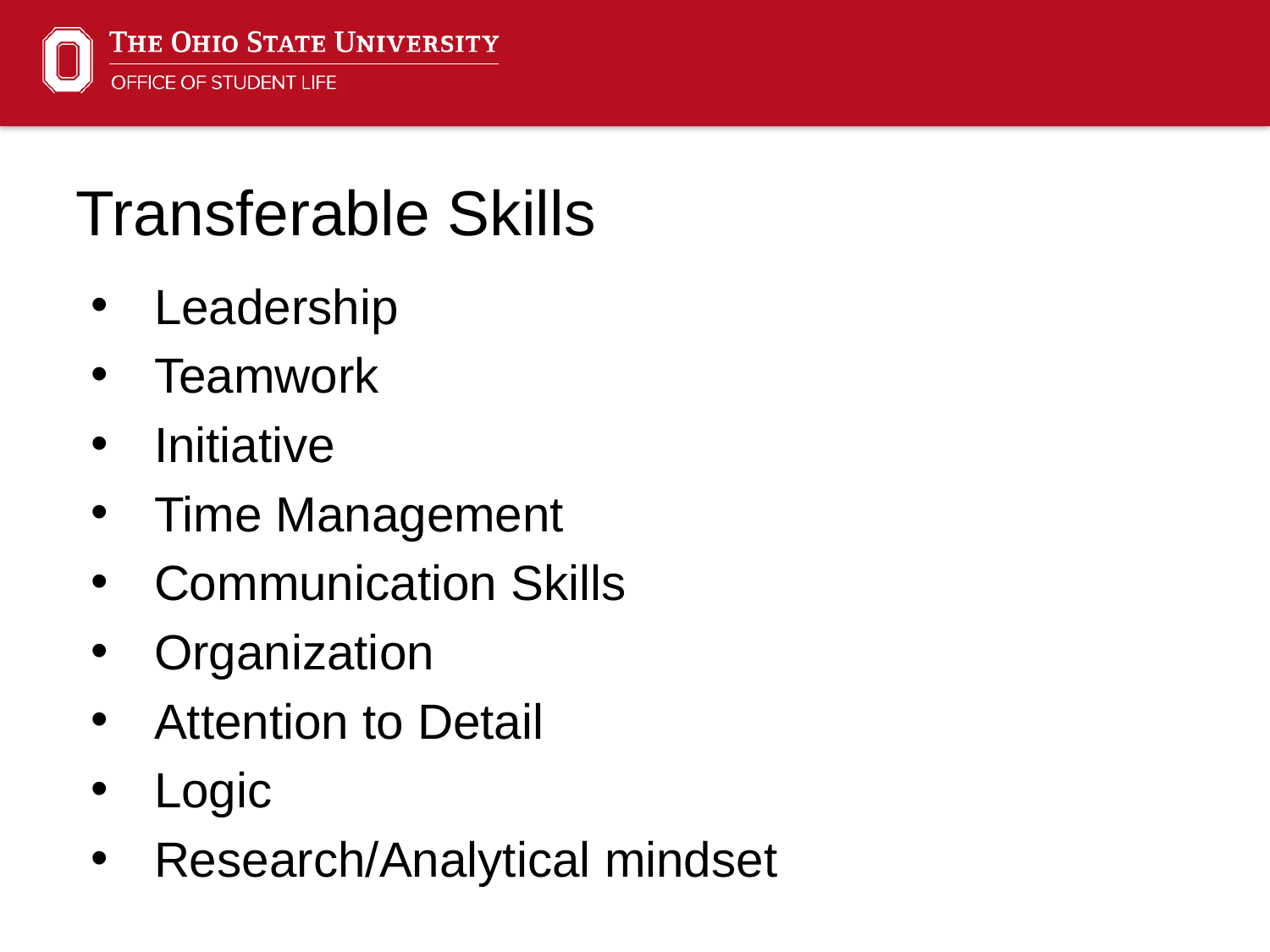

Transferable Skills

Leadership
Teamwork
Initiative
Time Management
Communication Skills
Organization
Attention to Detail
Logic
Research/Analytical mindset